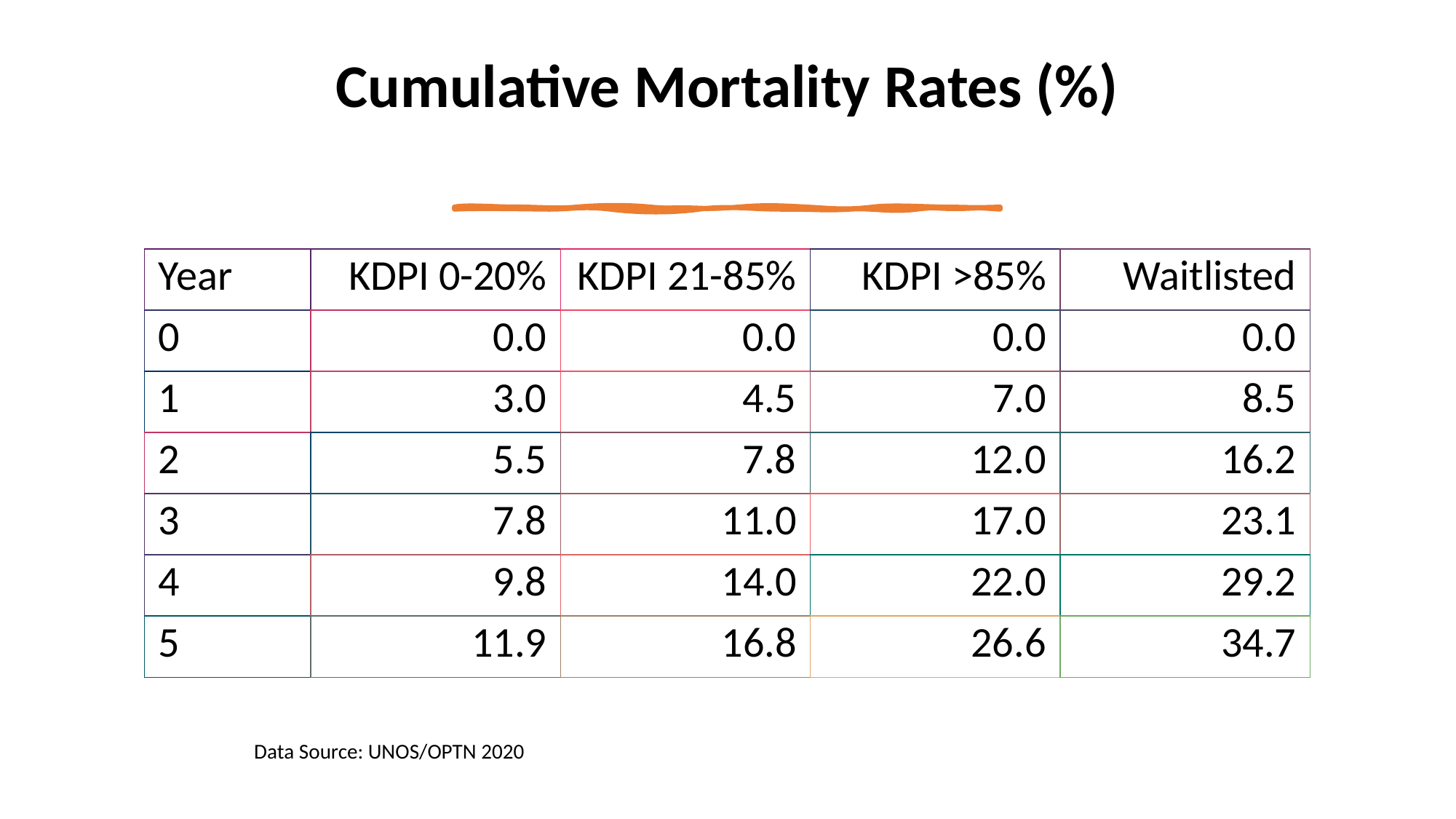

Cumulative Mortality Rates (%)

| Year | KDPI 0-20% | KDPI 21-85% | KDPI >85% | Waitlisted |
| --- | --- | --- | --- | --- |
| 0 | 0.0 | 0.0 | 0.0 | 0.0 |
| 1 | 3.0 | 4.5 | 7.0 | 8.5 |
| 2 | 5.5 | 7.8 | 12.0 | 16.2 |
| 3 | 7.8 | 11.0 | 17.0 | 23.1 |
| 4 | 9.8 | 14.0 | 22.0 | 29.2 |
| 5 | 11.9 | 16.8 | 26.6 | 34.7 |
Data Source: UNOS/OPTN 2020